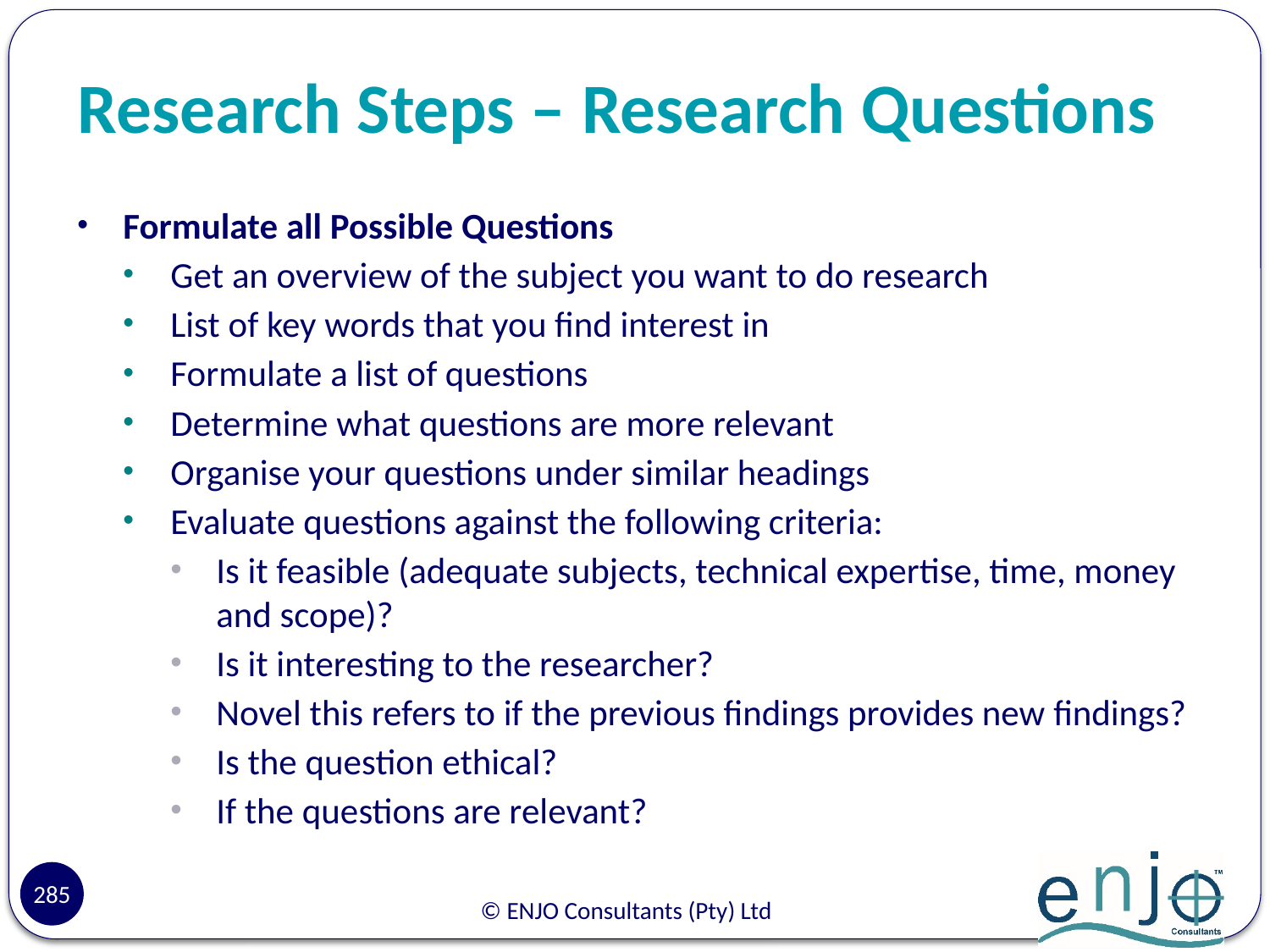

# Research Steps – Research Questions
Formulate all Possible Questions
Get an overview of the subject you want to do research
List of key words that you find interest in
Formulate a list of questions
Determine what questions are more relevant
Organise your questions under similar headings
Evaluate questions against the following criteria:
Is it feasible (adequate subjects, technical expertise, time, money and scope)?
Is it interesting to the researcher?
Novel this refers to if the previous findings provides new findings?
Is the question ethical?
If the questions are relevant?

285
© ENJO Consultants (Pty) Ltd